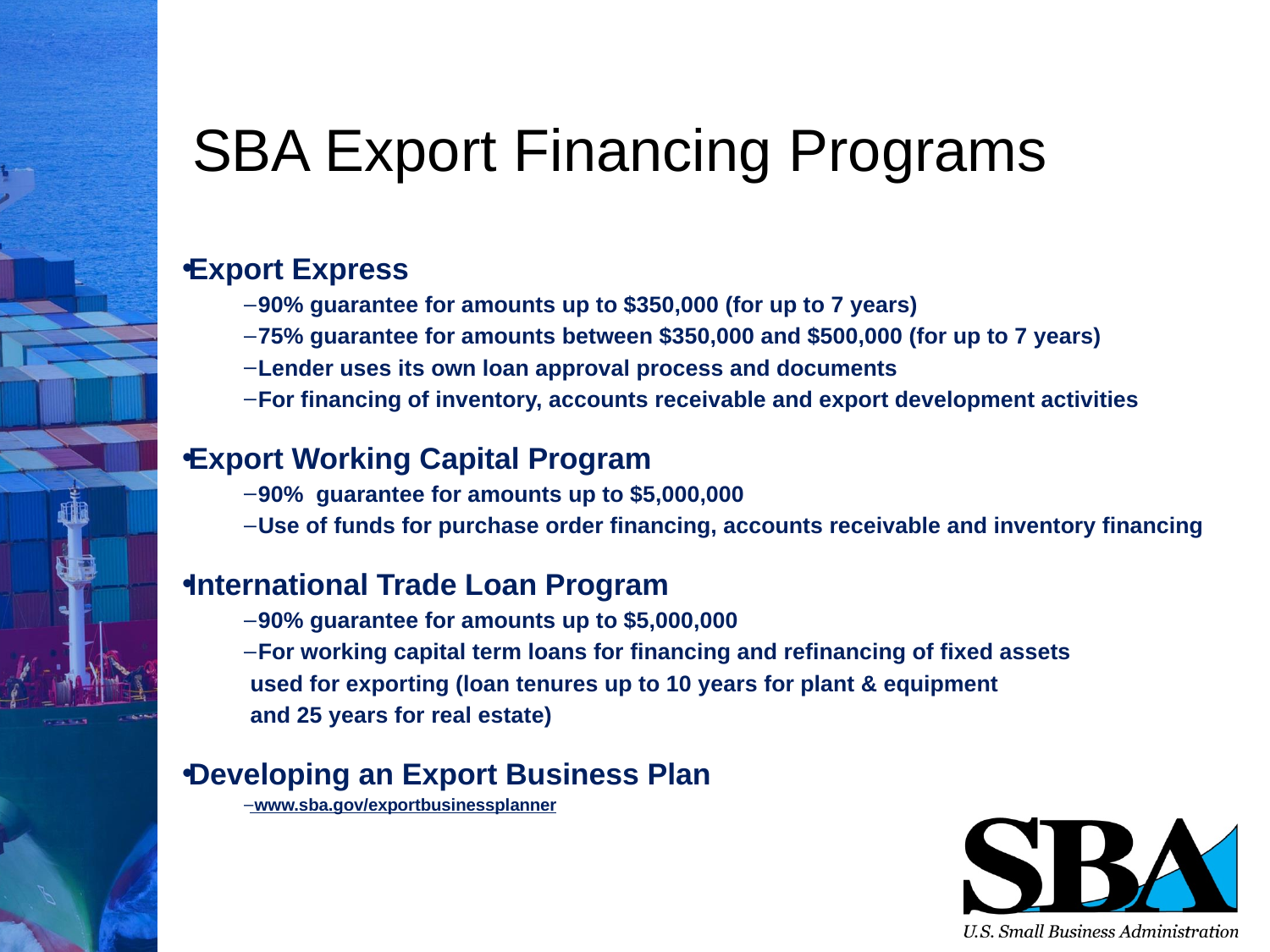

SBA Export Financing Programs
Export Express
 90% guarantee for amounts up to $350,000 (for up to 7 years)
 75% guarantee for amounts between $350,000 and $500,000 (for up to 7 years)
 Lender uses its own loan approval process and documents
 For financing of inventory, accounts receivable and export development activities

Export Working Capital Program
 90%  guarantee for amounts up to $5,000,000
 Use of funds for purchase order financing, accounts receivable and inventory financing

International Trade Loan Program
 90% guarantee for amounts up to $5,000,000
 For working capital term loans for financing and refinancing of fixed assets
 used for exporting (loan tenures up to 10 years for plant & equipment
 and 25 years for real estate)

Developing an Export Business Plan
 www.sba.gov/exportbusinessplanner